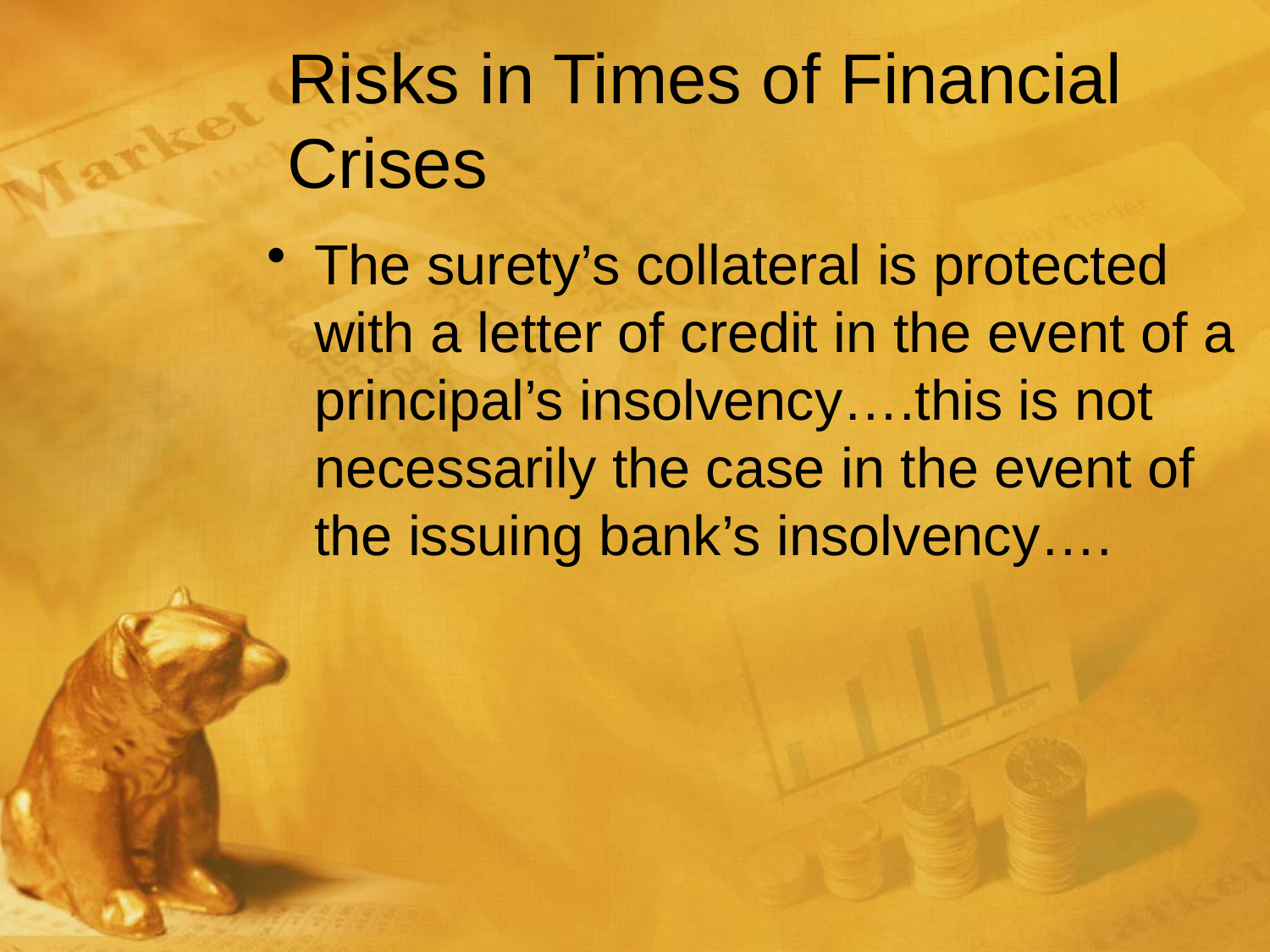

# Risks in Times of Financial Crises
The surety’s collateral is protected with a letter of credit in the event of a principal’s insolvency….this is not necessarily the case in the event of the issuing bank’s insolvency….